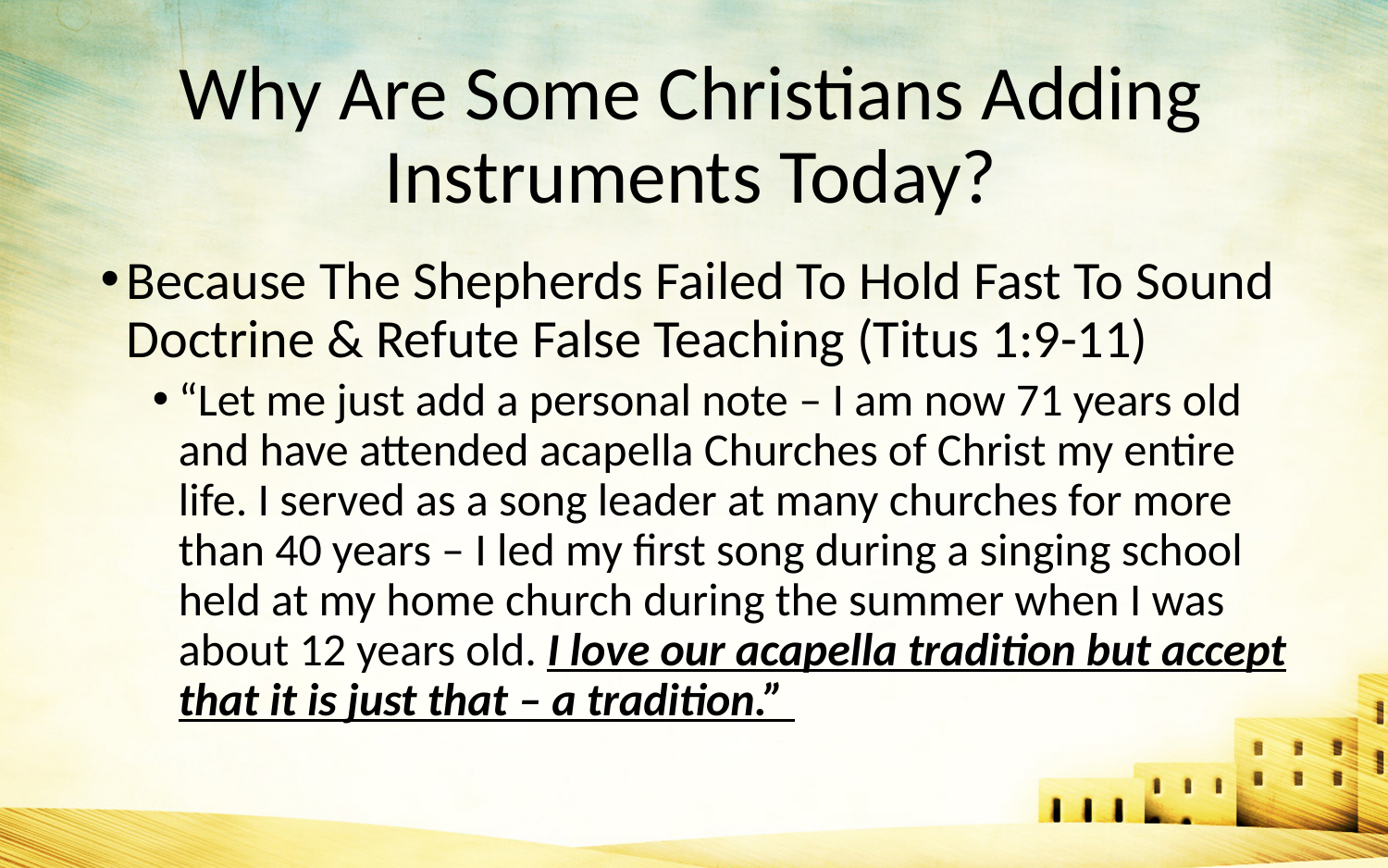

# Why Are Some Christians Adding Instruments Today?
Because The Shepherds Failed To Hold Fast To Sound Doctrine & Refute False Teaching (Titus 1:9-11)
“Let me just add a personal note – I am now 71 years old and have attended acapella Churches of Christ my entire life. I served as a song leader at many churches for more than 40 years – I led my first song during a singing school held at my home church during the summer when I was about 12 years old. I love our acapella tradition but accept that it is just that – a tradition.”